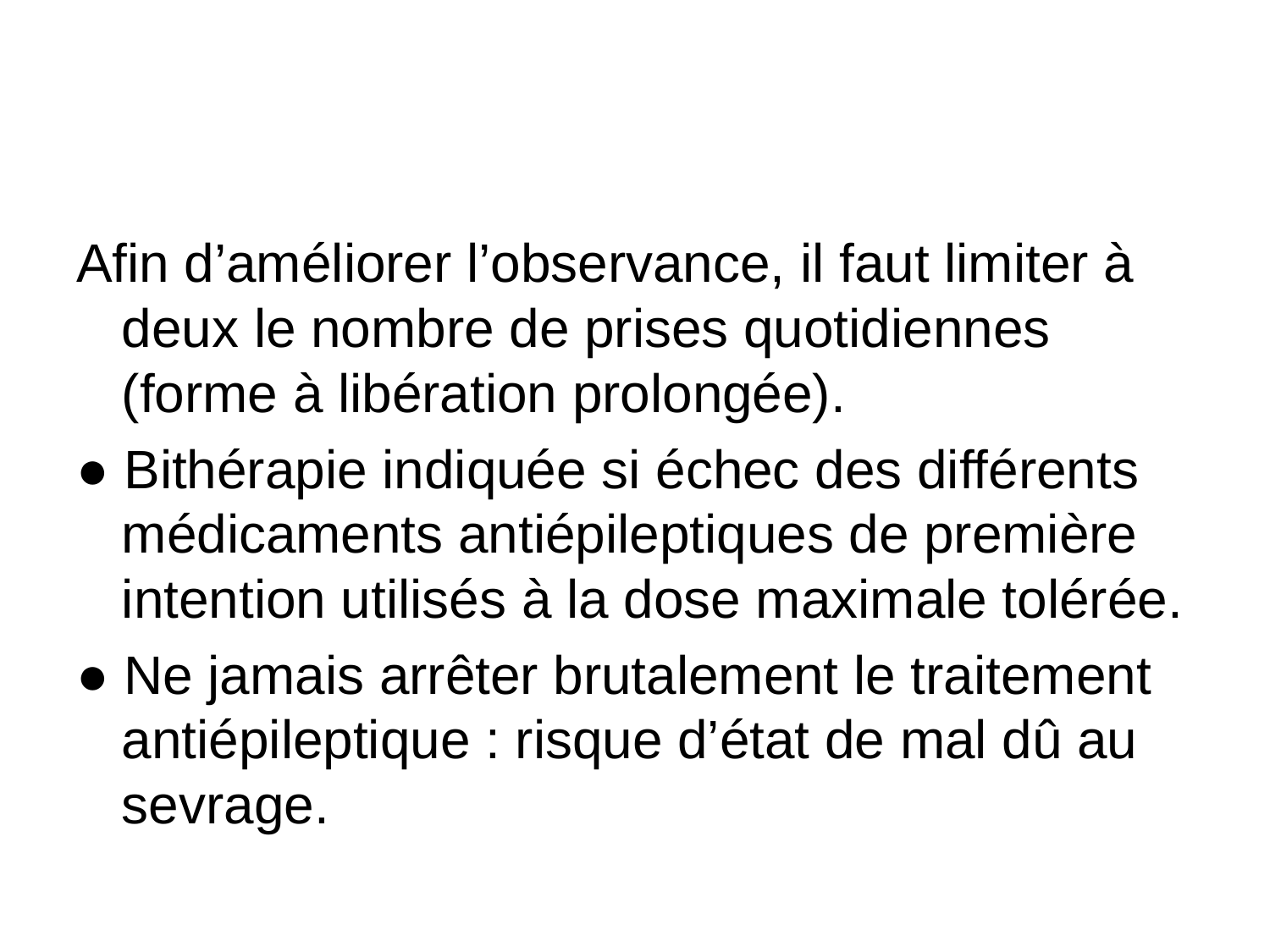

#
Afin d’améliorer l’observance, il faut limiter à deux le nombre de prises quotidiennes (forme à libération prolongée).
● Bithérapie indiquée si échec des différents médicaments antiépileptiques de première intention utilisés à la dose maximale tolérée.
● Ne jamais arrêter brutalement le traitement antiépileptique : risque d’état de mal dû au sevrage.